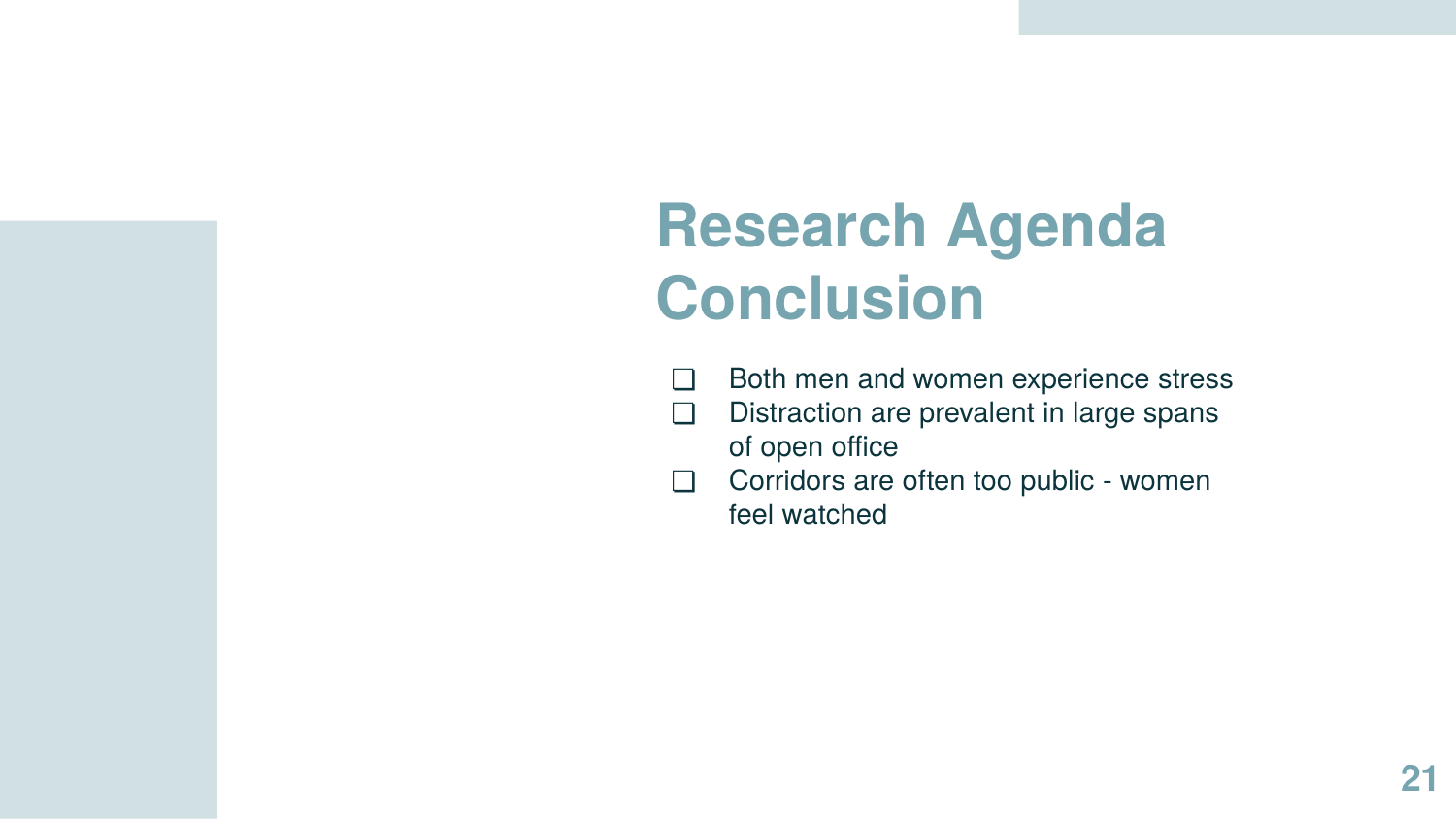

Research Agenda Conclusion
Both men and women experience stress
Distraction are prevalent in large spans of open office
Corridors are often too public - women feel watched

21